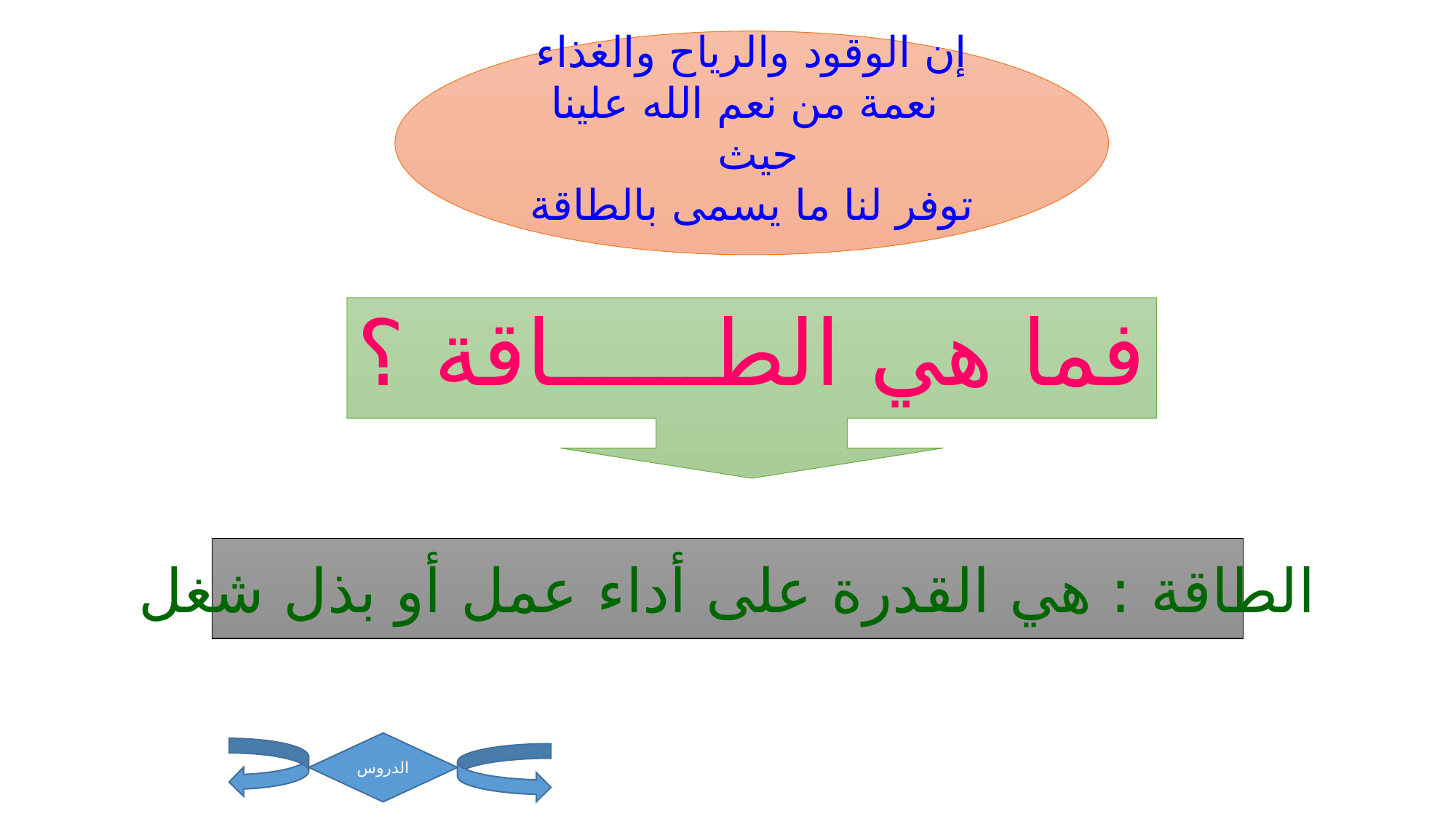

إن الوقود والرياح والغذاء
 نعمة من نعم الله علينا حيث
توفر لنا ما يسمى بالطاقة

فما هي الطــــــاقة ؟

الطاقة : هي القدرة على أداء عمل أو بذل شغل
الدروس